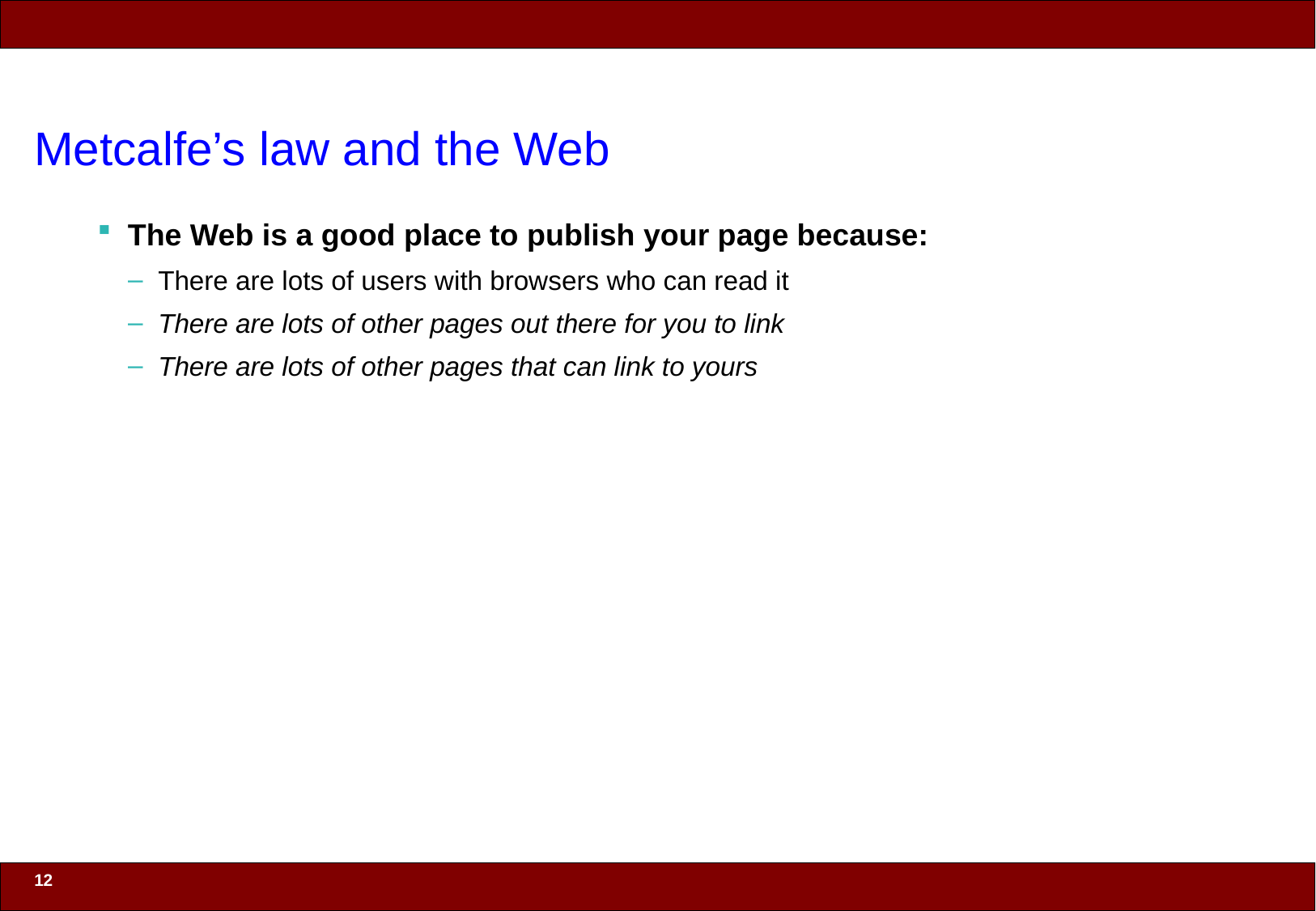

# Metcalfe’s law and the Web
The Web is a good place to publish your page because:
There are lots of users with browsers who can read it
There are lots of other pages out there for you to link
There are lots of other pages that can link to yours

12